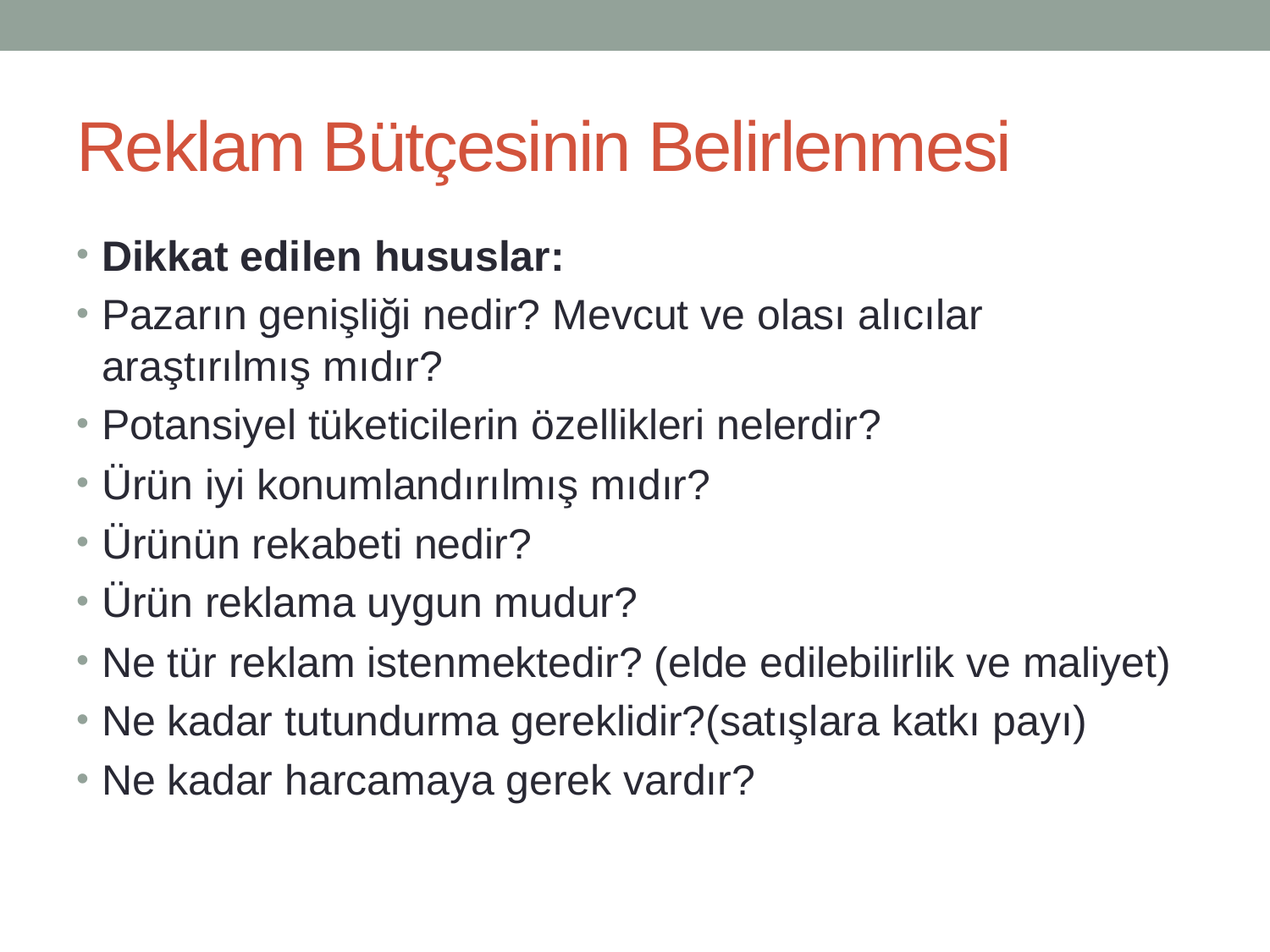

# Reklam Bütçesinin Belirlenmesi
Dikkat edilen hususlar:
Pazarın genişliği nedir? Mevcut ve olası alıcılar araştırılmış mıdır?
Potansiyel tüketicilerin özellikleri nelerdir?
Ürün iyi konumlandırılmış mıdır?
Ürünün rekabeti nedir?
Ürün reklama uygun mudur?
Ne tür reklam istenmektedir? (elde edilebilirlik ve maliyet)
Ne kadar tutundurma gereklidir?(satışlara katkı payı)
Ne kadar harcamaya gerek vardır?